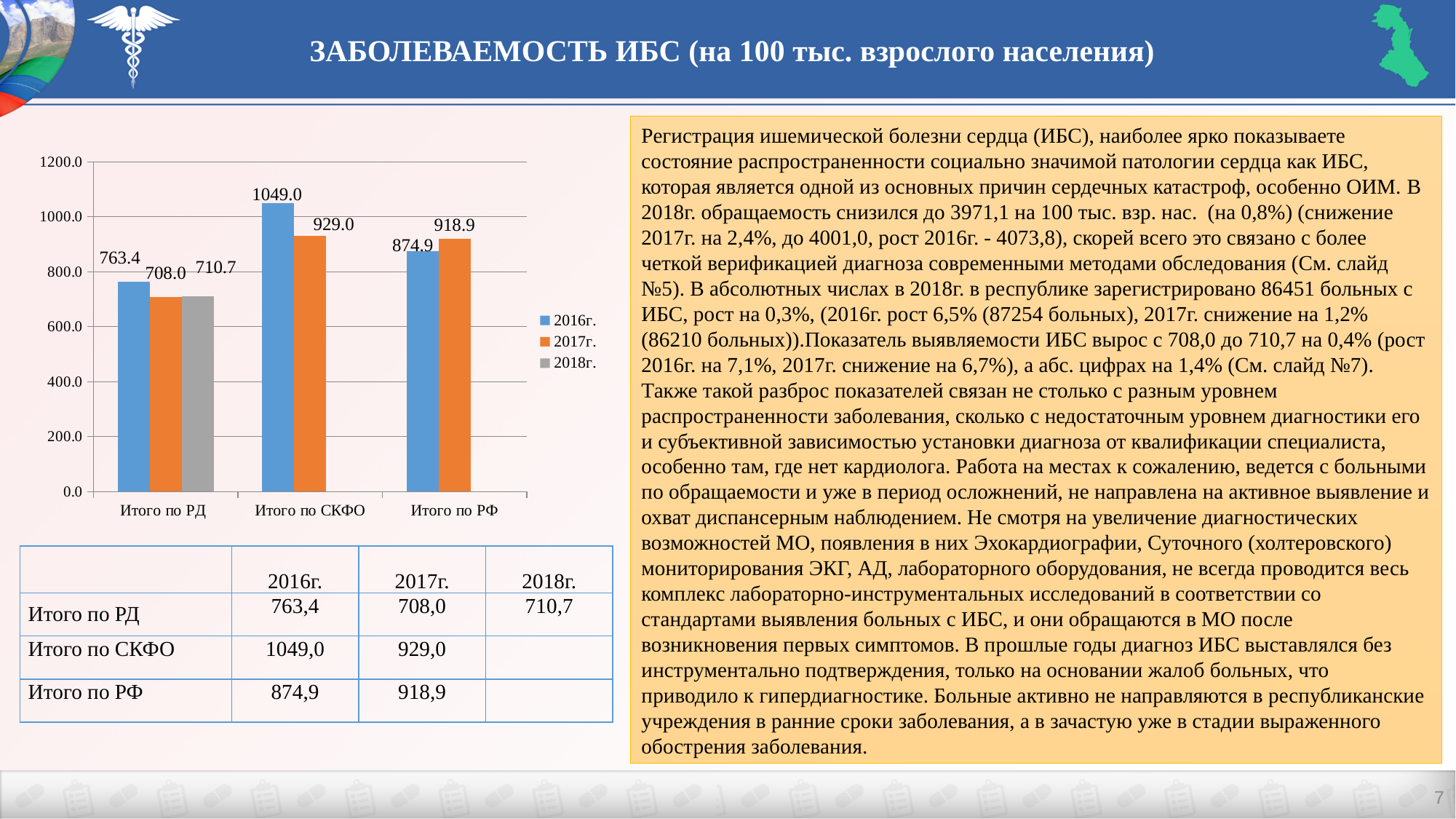

ЗАБОЛЕВАЕМОСТЬ ИБС (на 100 тыс. взрослого населения)
Регистрация ишемической болезни сердца (ИБС), наиболее ярко показываете состояние распространенности социально значимой патологии сердца как ИБС, которая является одной из основных причин сердечных катастроф, особенно ОИМ. В 2018г. обращаемость снизился до 3971,1 на 100 тыс. взр. нас.  (на 0,8%) (снижение 2017г. на 2,4%, до 4001,0, рост 2016г. - 4073,8), скорей всего это связано с более четкой верификацией диагноза современными методами обследования (См. слайд №5). В абсолютных числах в 2018г. в республике зарегистрировано 86451 больных с ИБС, рост на 0,3%, (2016г. рост 6,5% (87254 больных), 2017г. снижение на 1,2% (86210 больных)).Показатель выявляемости ИБС вырос с 708,0 до 710,7 на 0,4% (рост 2016г. на 7,1%, 2017г. снижение на 6,7%), а абс. цифрах на 1,4% (См. слайд №7). Также такой разброс показателей связан не столько с разным уровнем распространенности заболевания, сколько с недостаточным уровнем диагностики его и субъективной зависимостью установки диагноза от квалификации специалиста, особенно там, где нет кардиолога. Работа на местах к сожалению, ведется с больными по обращаемости и уже в период осложнений, не направлена на активное выявление и охват диспансерным наблюдением. Не смотря на увеличение диагностических возможностей МО, появления в них Эхокардиографии, Суточного (холтеровского) мониторирования ЭКГ, АД, лабораторного оборудования, не всегда проводится весь комплекс лабораторно-инструментальных исследований в соответствии со стандартами выявления больных с ИБС, и они обращаются в МО после возникновения первых симптомов. В прошлые годы диагноз ИБС выставлялся без инструментально подтверждения, только на основании жалоб больных, что приводило к гипердиагностике. Больные активно не направляются в республиканские учреждения в ранние сроки заболевания, а в зачастую уже в стадии выраженного обострения заболевания.

### Chart

| Category | 2016г. | 2017г. | 2018г. |
|---|---|---|---|
| Итого по РД  | 763.4 | 708.0 | 710.7 |
| Итого по СКФО | 1049.0 | 929.0 | None |
| Итого по РФ | 874.9 | 918.9 | None |
|  | 2016г. | 2017г. | 2018г. |
| --- | --- | --- | --- |
| Итого по РД | 763,4 | 708,0 | 710,7 |
| Итого по СКФО | 1049,0 | 929,0 |  |
| Итого по РФ | 874,9 | 918,9 |  |
7